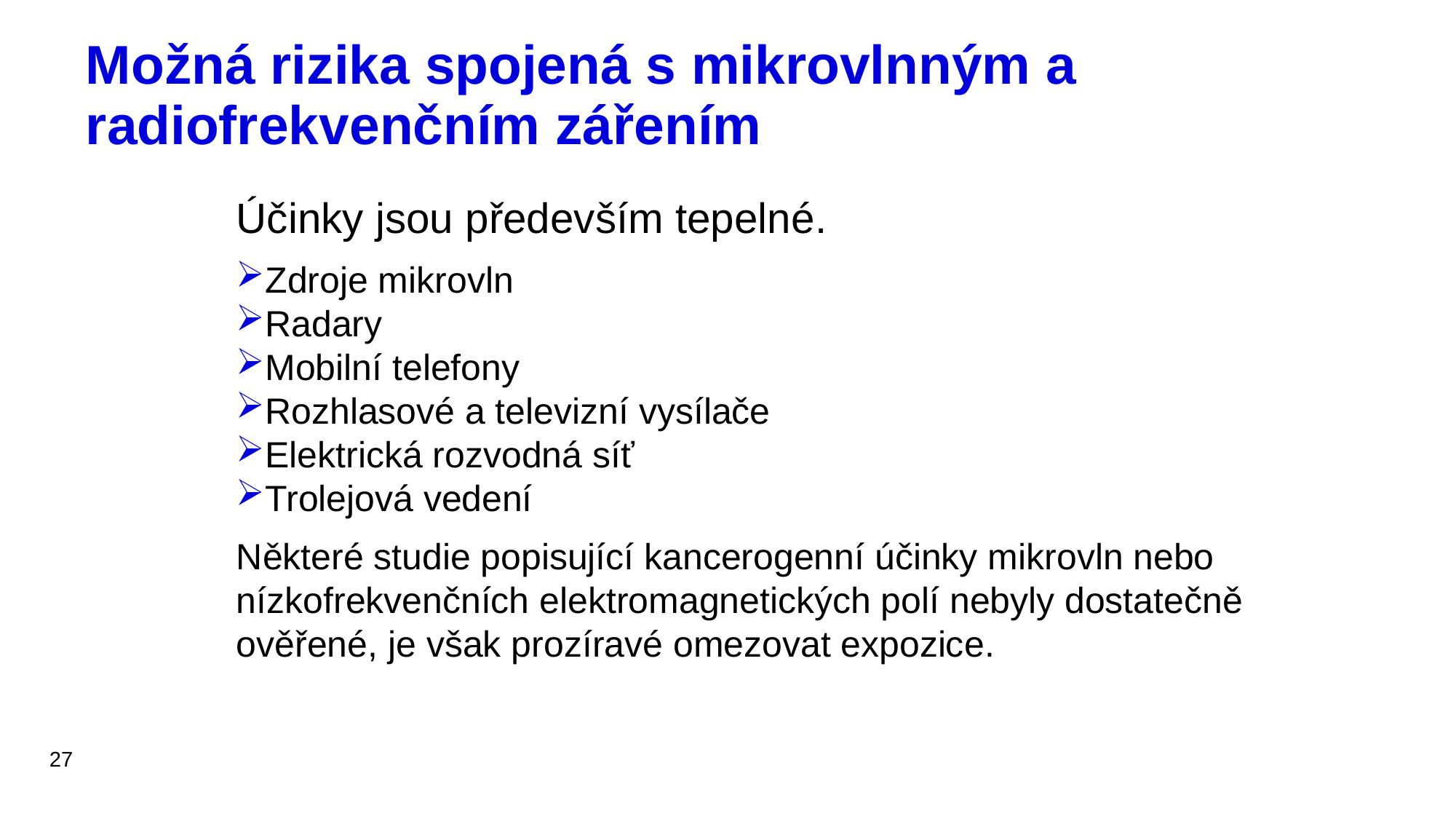

# Možná rizika spojená s mikrovlnným a radiofrekvenčním zářením
Účinky jsou především tepelné.

Zdroje mikrovln
Radary
Mobilní telefony
Rozhlasové a televizní vysílače
Elektrická rozvodná síť
Trolejová vedení

Některé studie popisující kancerogenní účinky mikrovln nebo nízkofrekvenčních elektromagnetických polí nebyly dostatečně ověřené, je však prozíravé omezovat expozice.
27